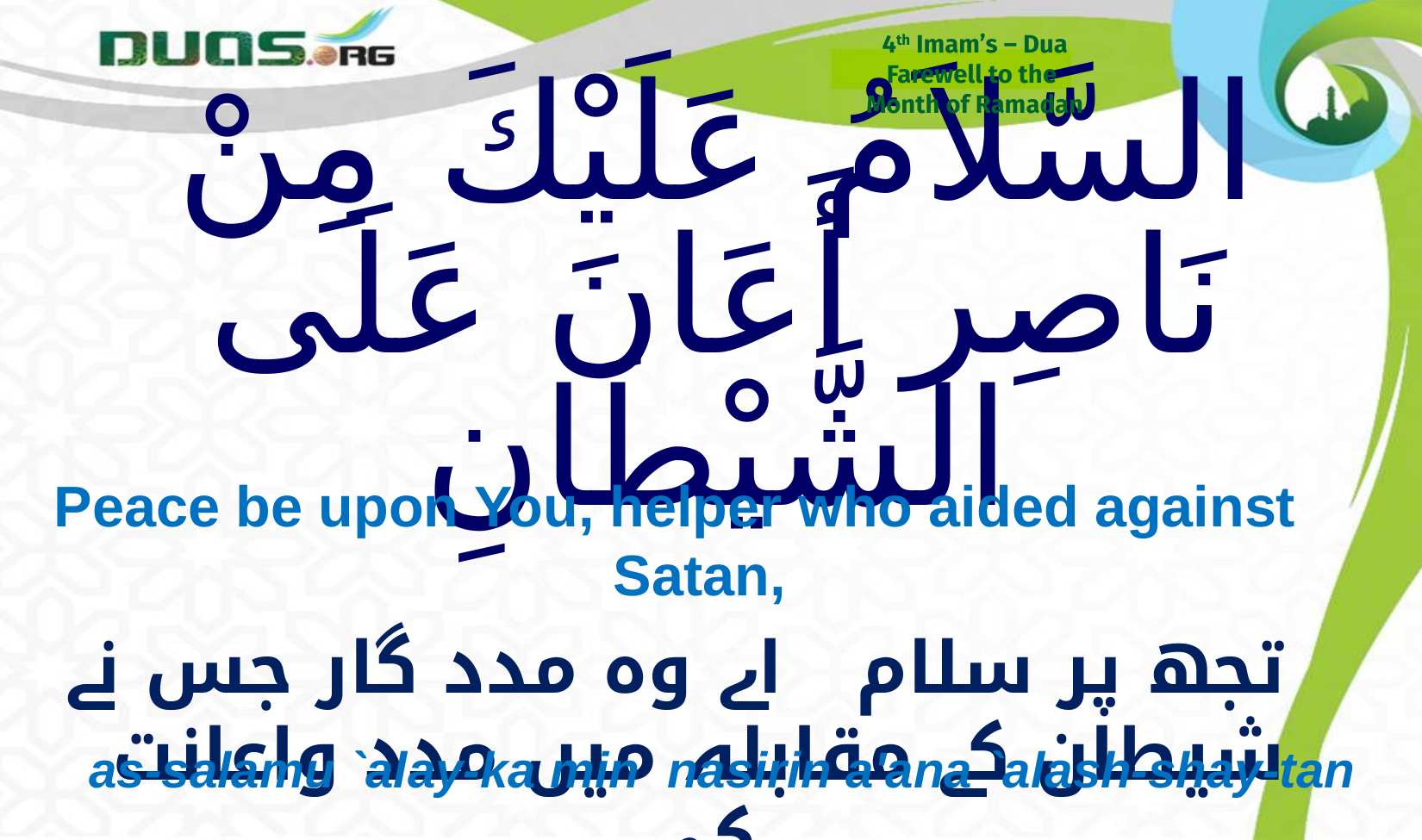

4th Imam’s – Dua
Farewell to the
Month of Ramadan

# السَّلاَمُ عَلَيْكَ مِنْ نَاصِر أَعَانَ عَلَى الشَّيْطَانِ
Peace be upon You, helper who aided against Satan,
تجھ پر سلام   اے وہ مدد گار جس نے شیطان کے مقابلہ میں مدد واعانت کی

as-salamu `alay-ka min  nasirin a'ana `alash-shay-tan